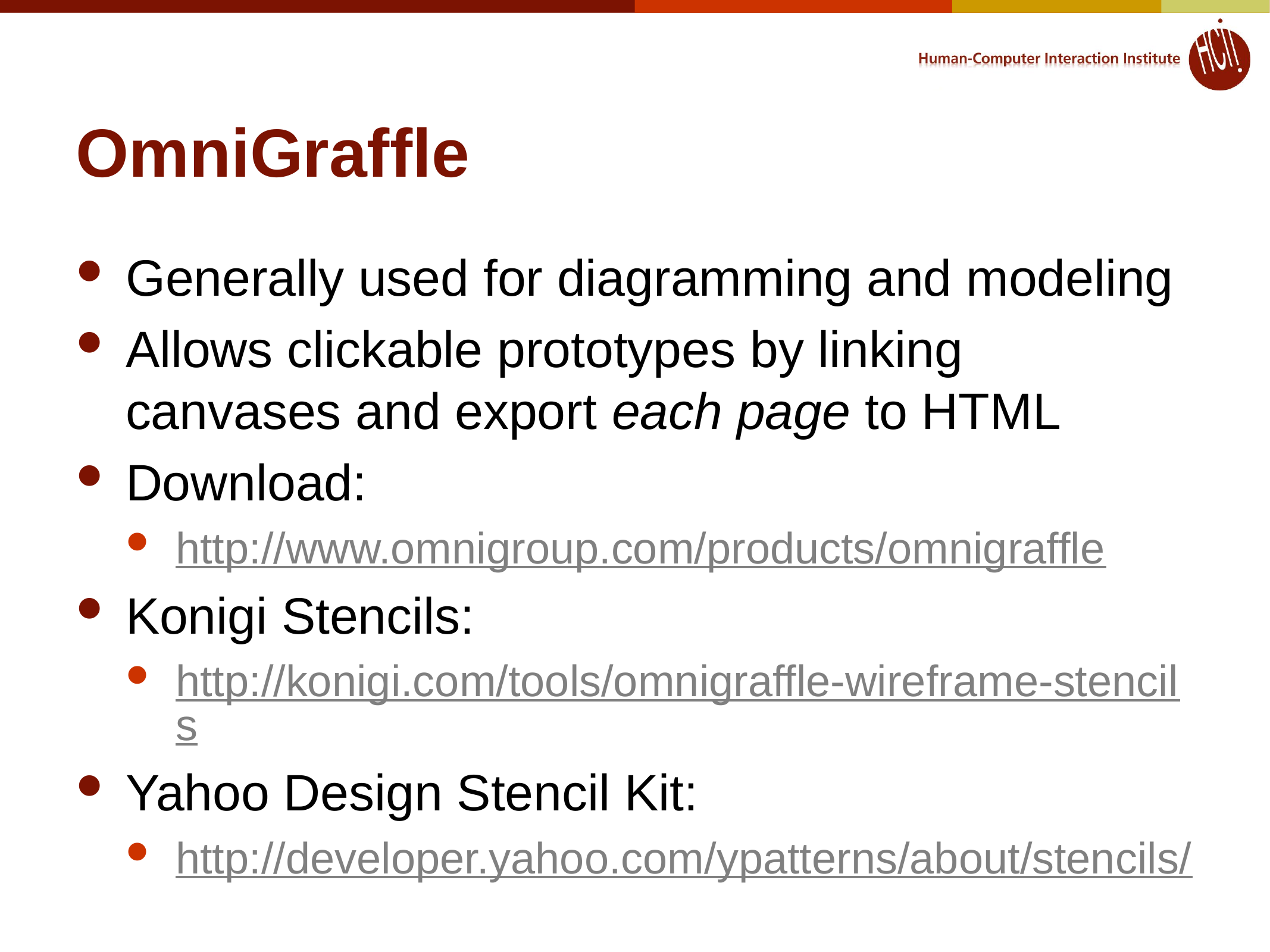

# OmniGraffle
Generally used for diagramming and modeling
Allows clickable prototypes by linking canvases and export each page to HTML
Download:
http://www.omnigroup.com/products/omnigraffle
Konigi Stencils:
http://konigi.com/tools/omnigraffle-wireframe-stencils
Yahoo Design Stencil Kit:
http://developer.yahoo.com/ypatterns/about/stencils/